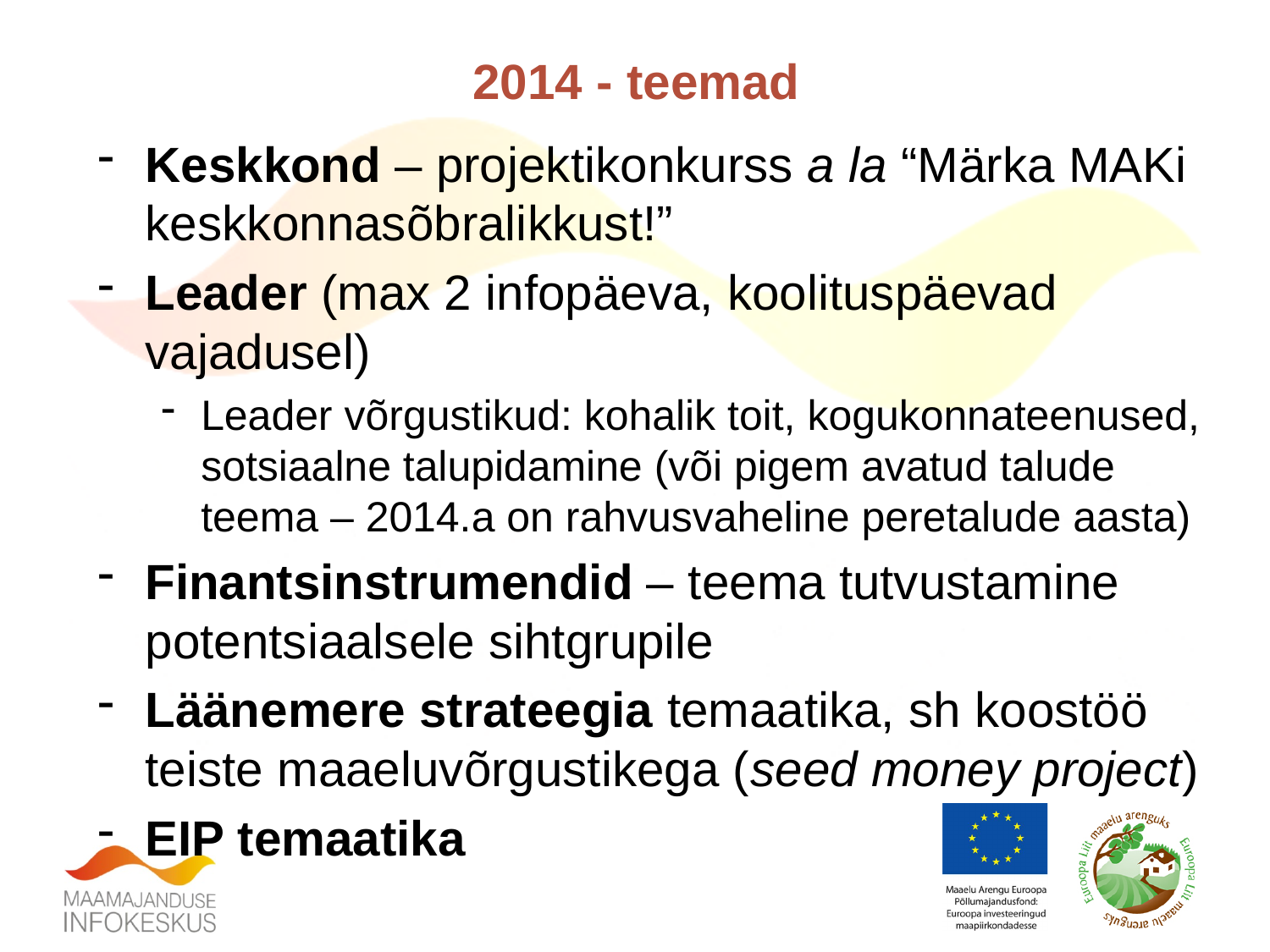

2014 - teemad
Keskkond – projektikonkurss a la “Märka MAKi keskkonnasõbralikkust!”
Leader (max 2 infopäeva, koolituspäevad vajadusel)
Leader võrgustikud: kohalik toit, kogukonnateenused, sotsiaalne talupidamine (või pigem avatud talude teema – 2014.a on rahvusvaheline peretalude aasta)
Finantsinstrumendid – teema tutvustamine potentsiaalsele sihtgrupile
Läänemere strateegia temaatika, sh koostöö teiste maaeluvõrgustikega (seed money project)
EIP temaatika